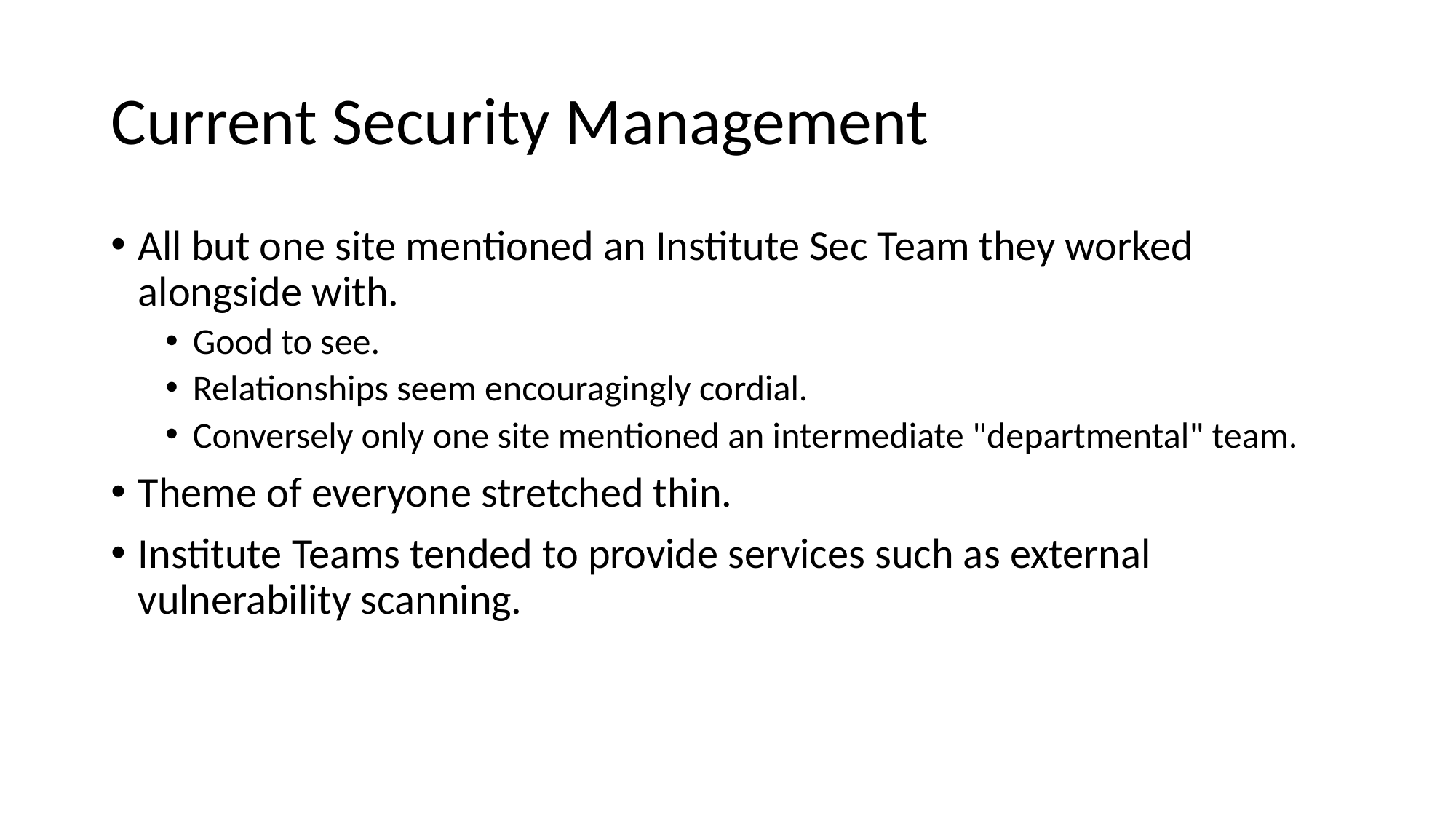

# Current Security Management
All but one site mentioned an Institute Sec Team they worked alongside with.
Good to see.
Relationships seem encouragingly cordial.
Conversely only one site mentioned an intermediate "departmental" team.
Theme of everyone stretched thin.
Institute Teams tended to provide services such as external vulnerability scanning.